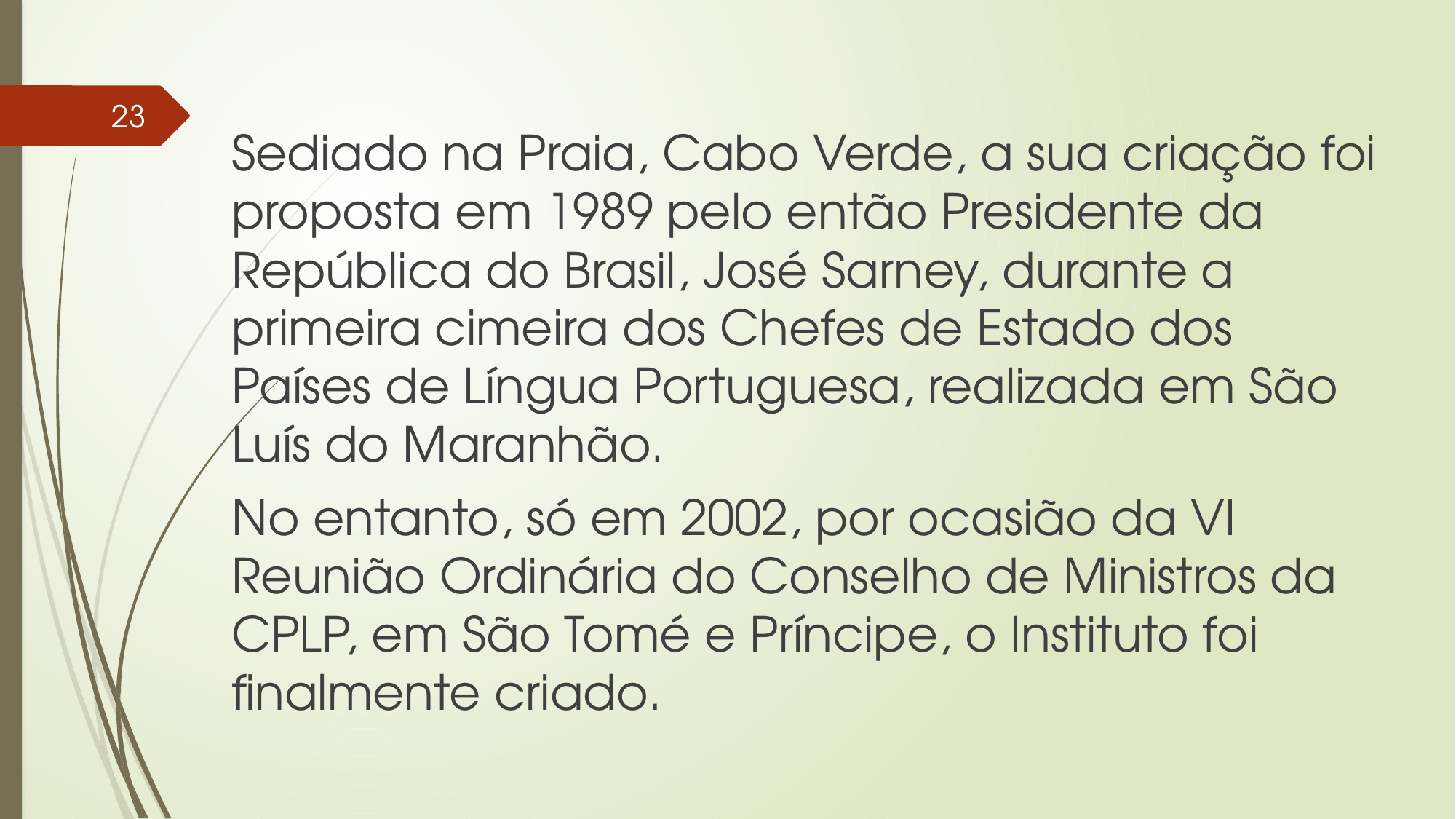

23
Sediado na Praia, Cabo Verde, a sua criação foi proposta em 1989 pelo então Presidente da República do Brasil, José Sarney, durante a primeira cimeira dos Chefes de Estado dos Países de Língua Portuguesa, realizada em São Luís do Maranhão.
No entanto, só em 2002, por ocasião da VI Reunião Ordinária do Conselho de Ministros da CPLP, em São Tomé e Príncipe, o Instituto foi finalmente criado.